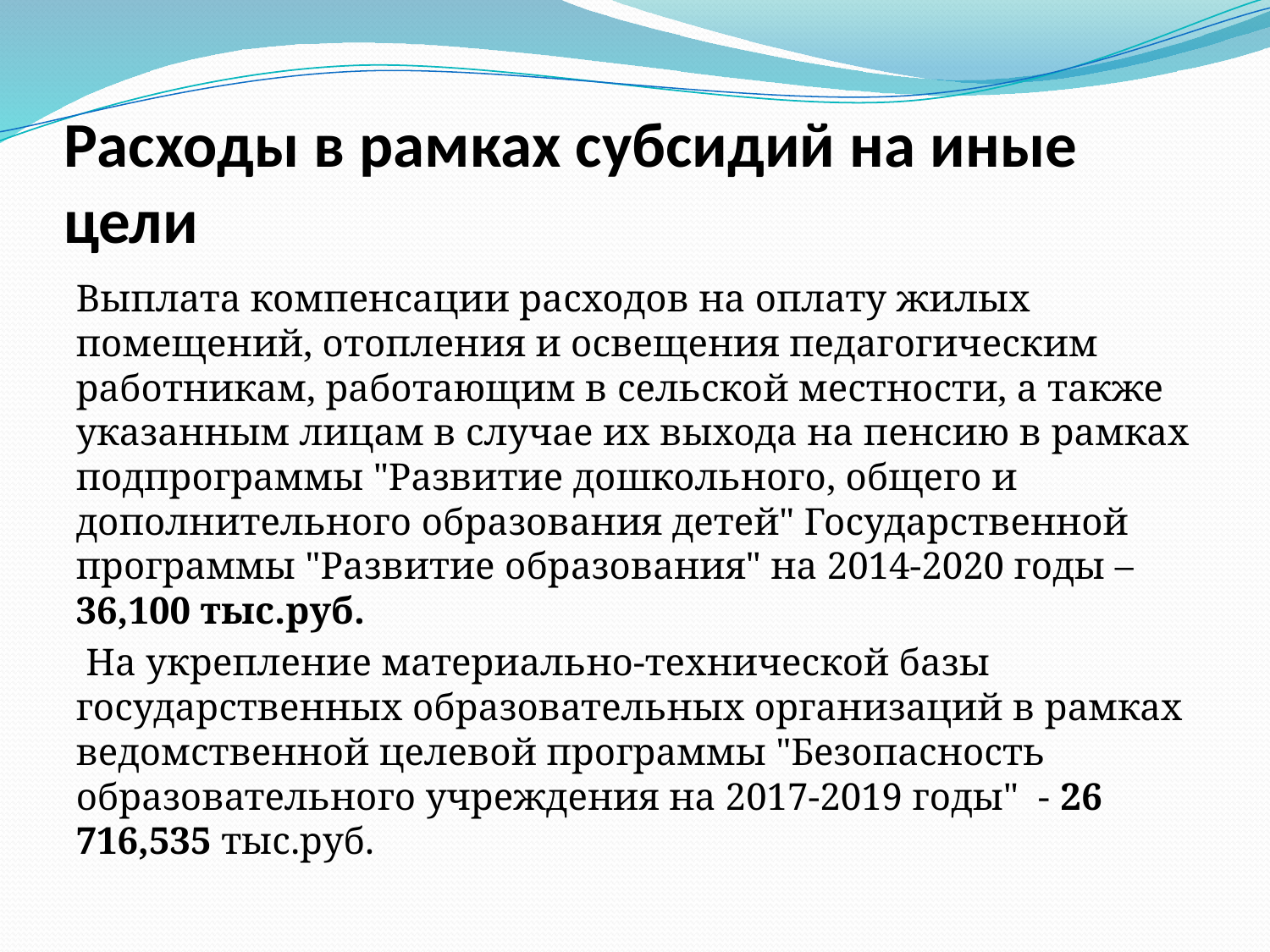

# Расходы в рамках субсидий на иные цели
Выплата компенсации расходов на оплату жилых помещений, отопления и освещения педагогическим работникам, работающим в сельской местности, а также указанным лицам в случае их выхода на пенсию в рамках подпрограммы "Развитие дошкольного, общего и дополнительного образования детей" Государственной программы "Развитие образования" на 2014-2020 годы – 36,100 тыс.руб.
 На укрепление материально-технической базы государственных образовательных организаций в рамках ведомственной целевой программы "Безопасность образовательного учреждения на 2017-2019 годы"  - 26 716,535 тыс.руб.